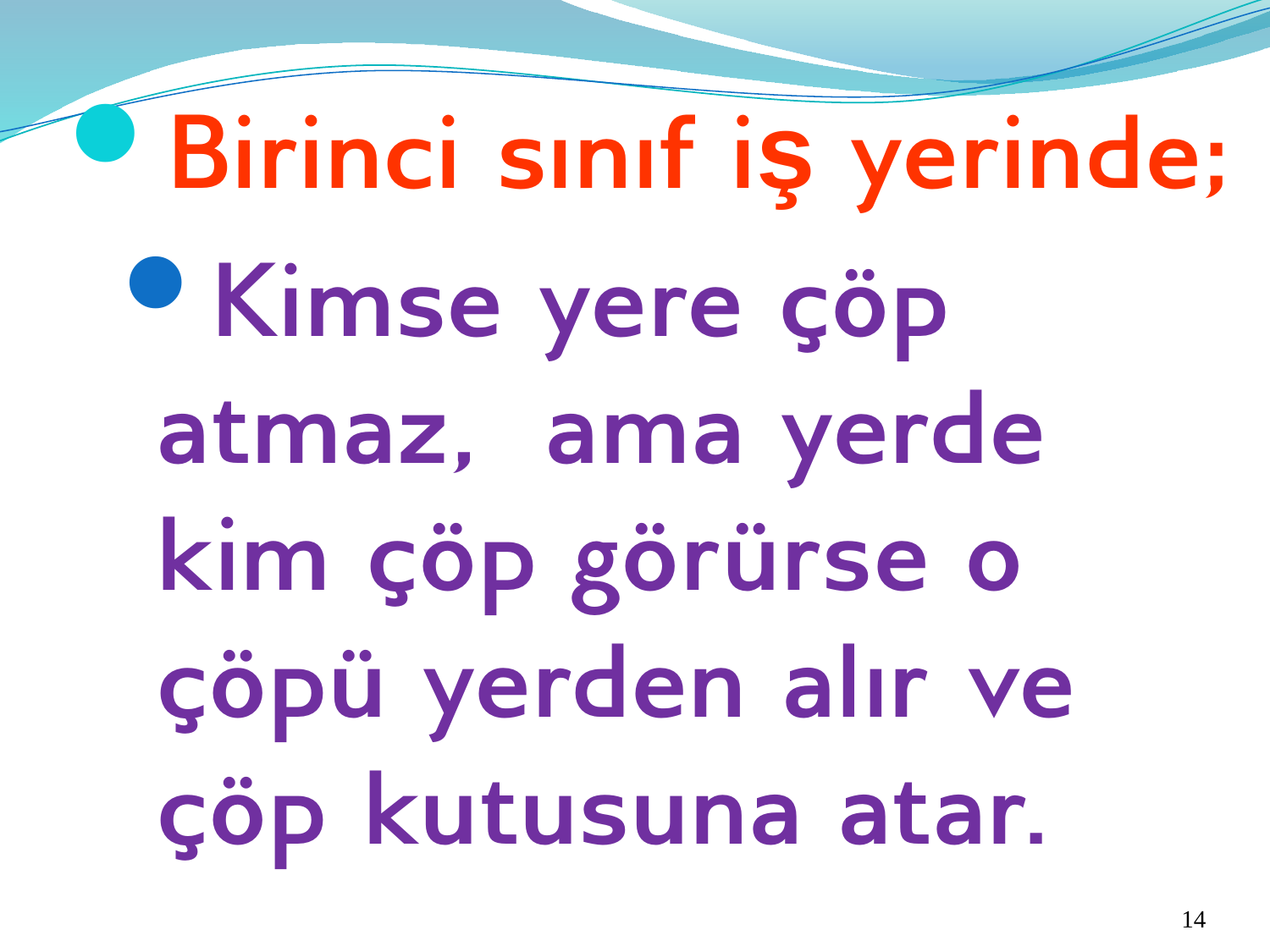

Birinci sınıf iş yerinde;
Kimse yere çöp atmaz,  ama yerde kim çöp görürse o çöpü yerden alır ve çöp kutusuna atar.
14